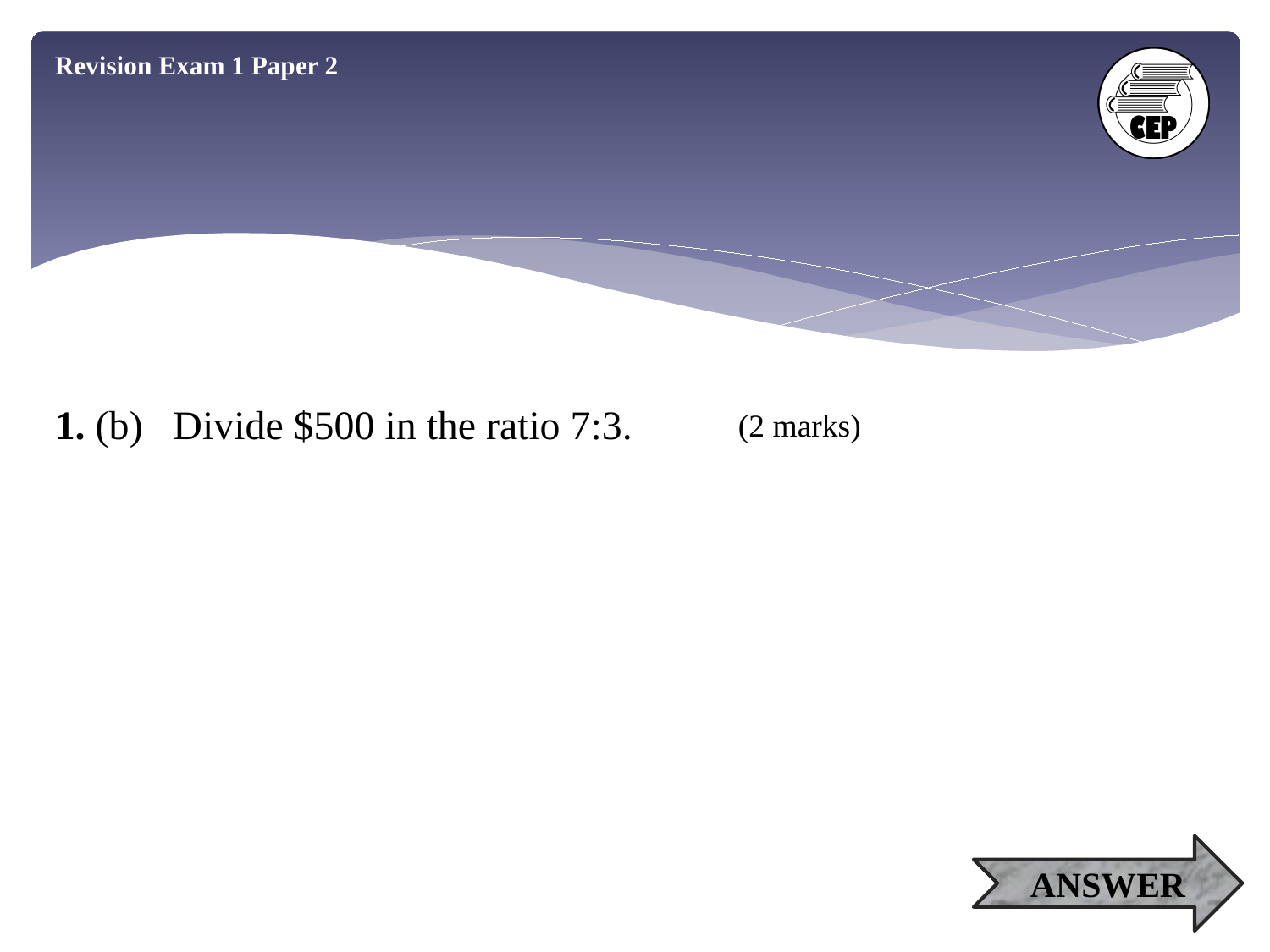

Revision Exam 1 Paper 2
1. (b)   Divide $500 in the ratio 7:3.
(2 marks)
ANSWER